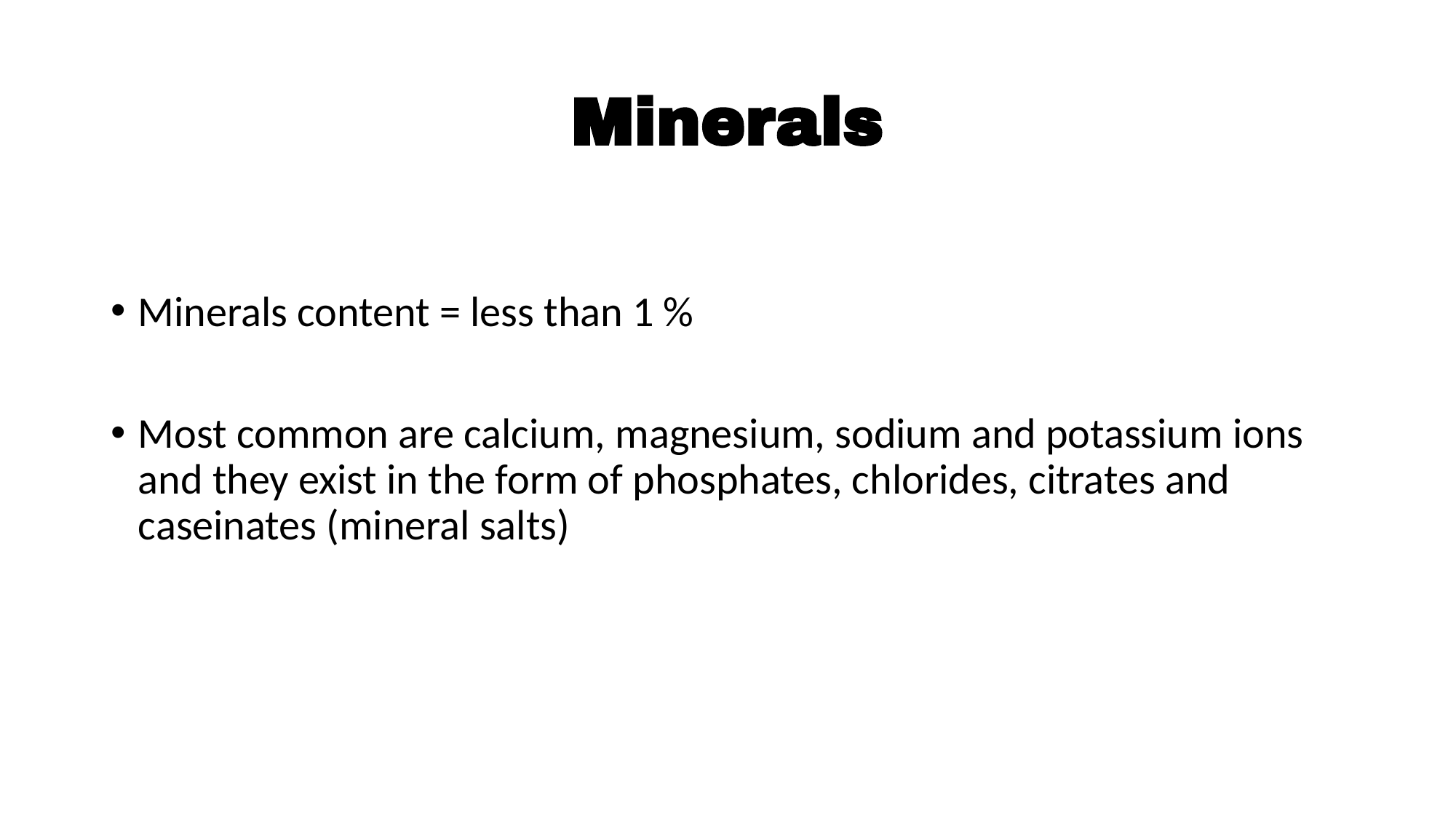

# Minerals

Minerals content = less than 1 %

Most common are calcium, magnesium, sodium and potassium ions and they exist in the form of phosphates, chlorides, citrates and caseinates (mineral salts)